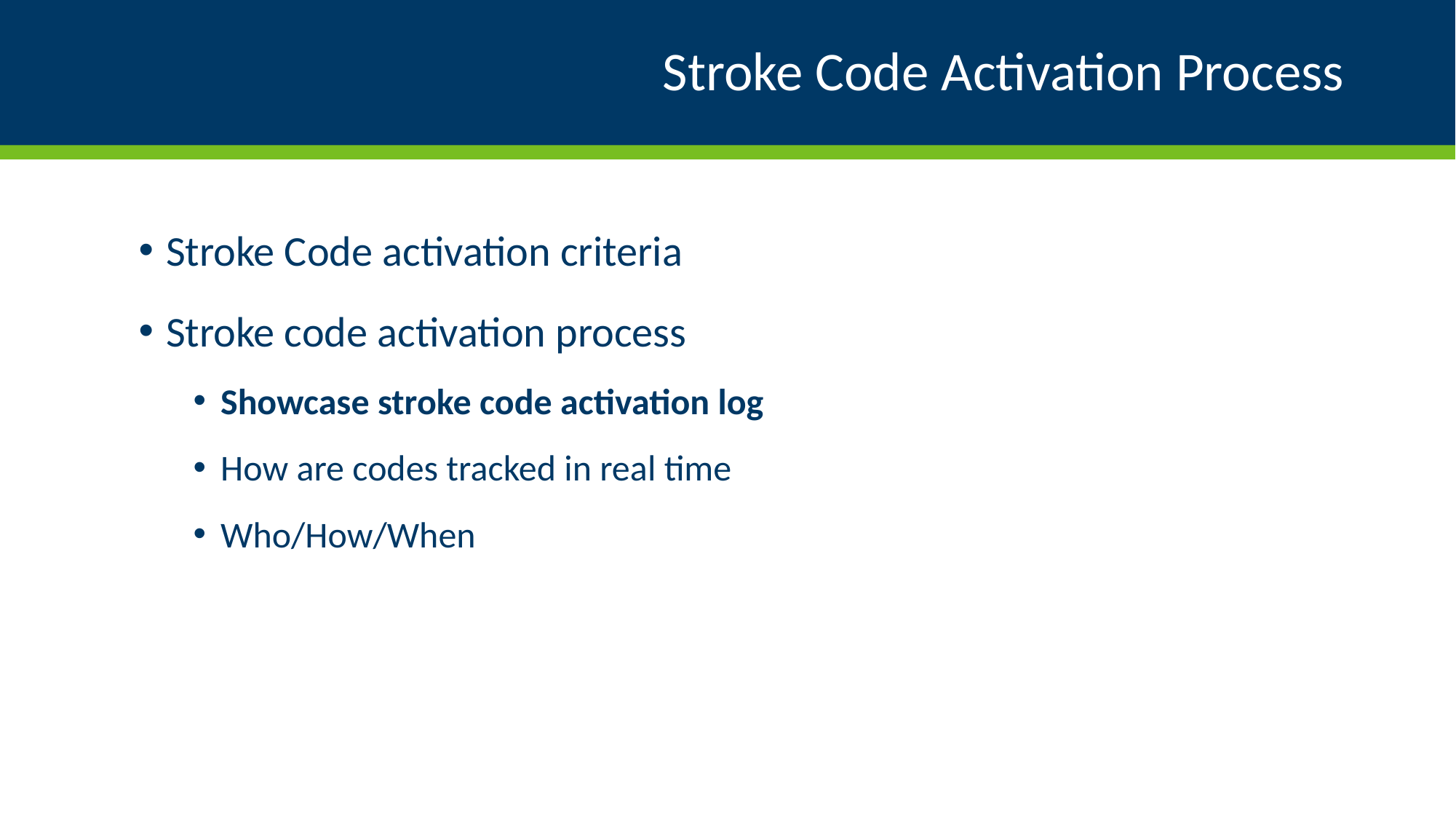

# Stroke Code Activation Process
Stroke Code activation criteria
Stroke code activation process
Showcase stroke code activation log
How are codes tracked in real time
Who/How/When